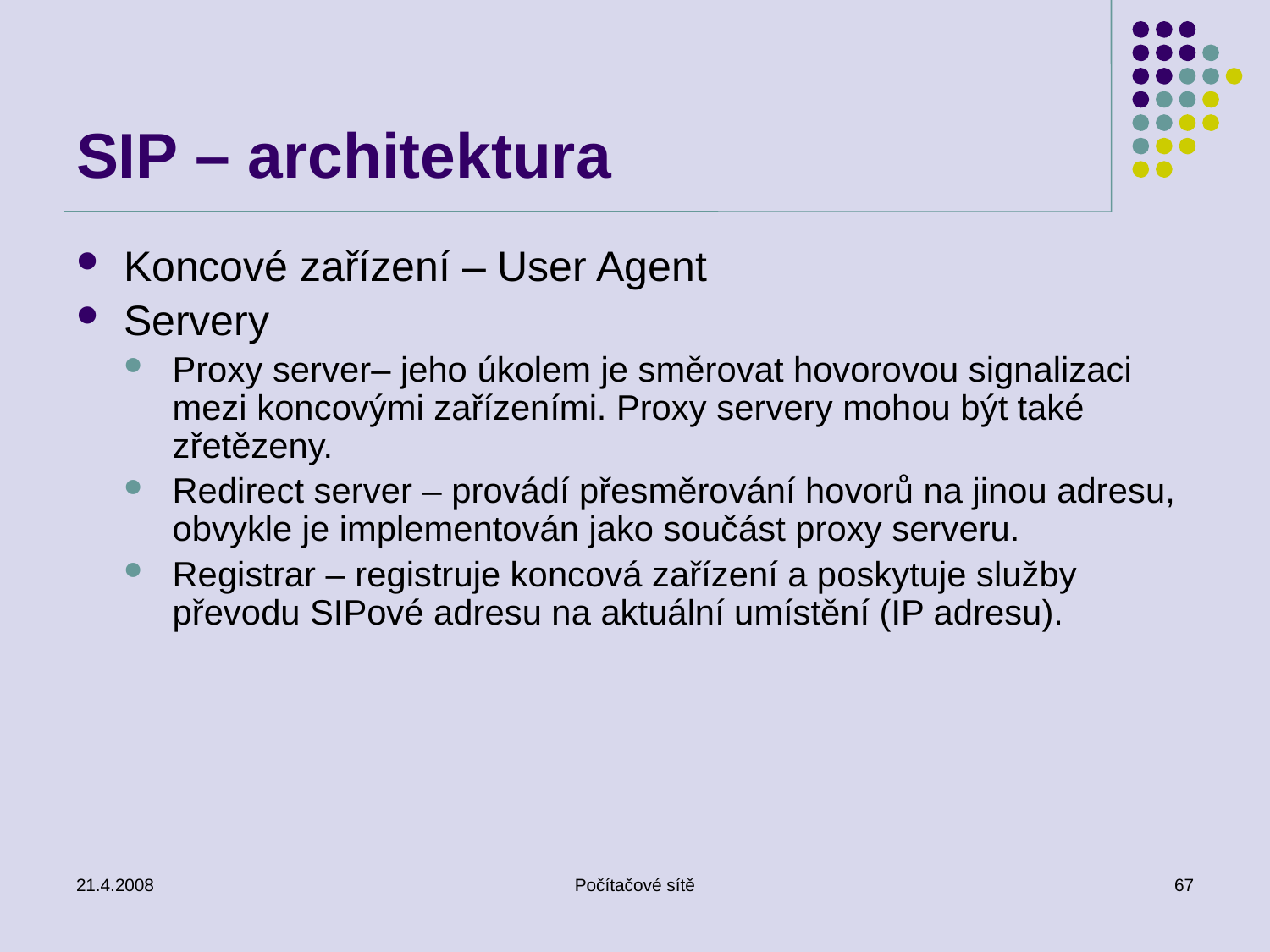

# SIP – architektura
Koncové zařízení – User Agent
Servery
Proxy server– jeho úkolem je směrovat hovorovou signalizaci mezi koncovými zařízeními. Proxy servery mohou být také zřetězeny.
Redirect server – provádí přesměrování hovorů na jinou adresu, obvykle je implementován jako součást proxy serveru.
Registrar – registruje koncová zařízení a poskytuje služby převodu SIPové adresu na aktuální umístění (IP adresu).

21.4.2008
Počítačové sítě
67